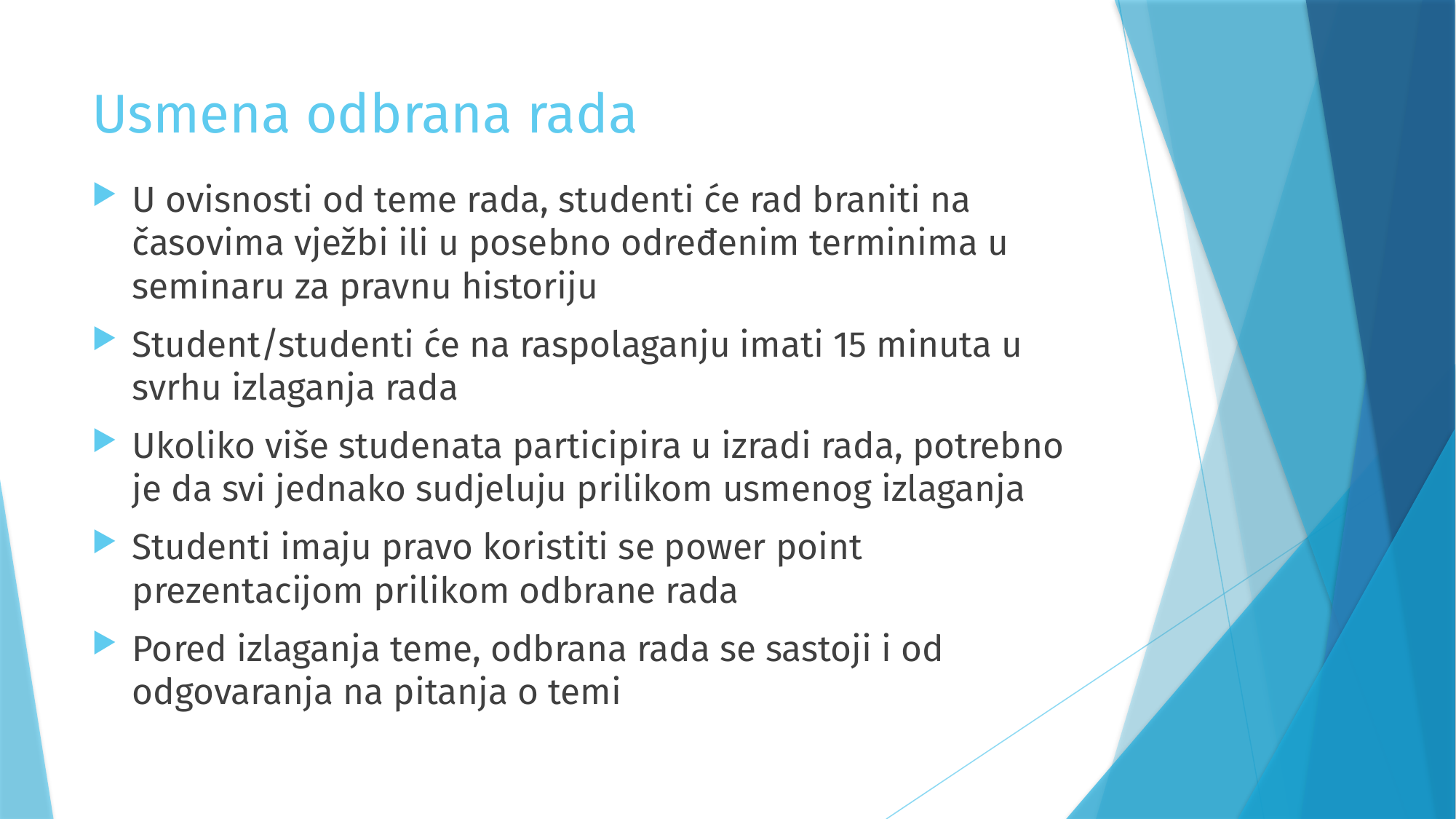

# Usmena odbrana rada
U ovisnosti od teme rada, studenti će rad braniti na časovima vježbi ili u posebno određenim terminima u seminaru za pravnu historiju
Student/studenti će na raspolaganju imati 15 minuta u svrhu izlaganja rada
Ukoliko više studenata participira u izradi rada, potrebno je da svi jednako sudjeluju prilikom usmenog izlaganja
Studenti imaju pravo koristiti se power point prezentacijom prilikom odbrane rada
Pored izlaganja teme, odbrana rada se sastoji i od odgovaranja na pitanja o temi